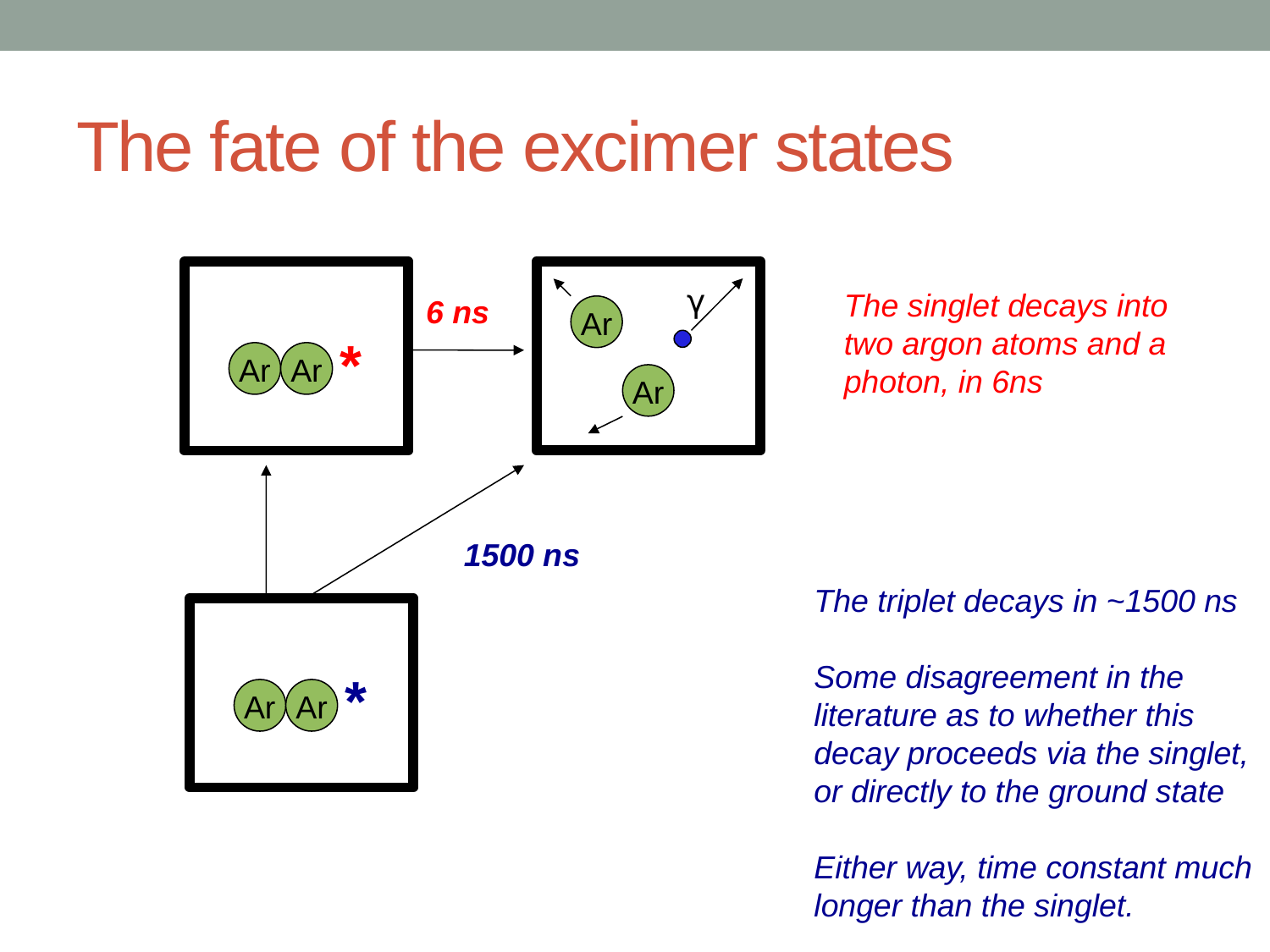

# The fate of the excimer states

γ
The singlet decays into two argon atoms and a photon, in 6ns
6 ns
Ar
*

Ar
Ar

Ar

1500 ns
The triplet decays in ~1500 ns

Some disagreement in the literature as to whether this decay proceeds via the singlet, or directly to the ground state

Either way, time constant much longer than the singlet.

*
Ar
Ar